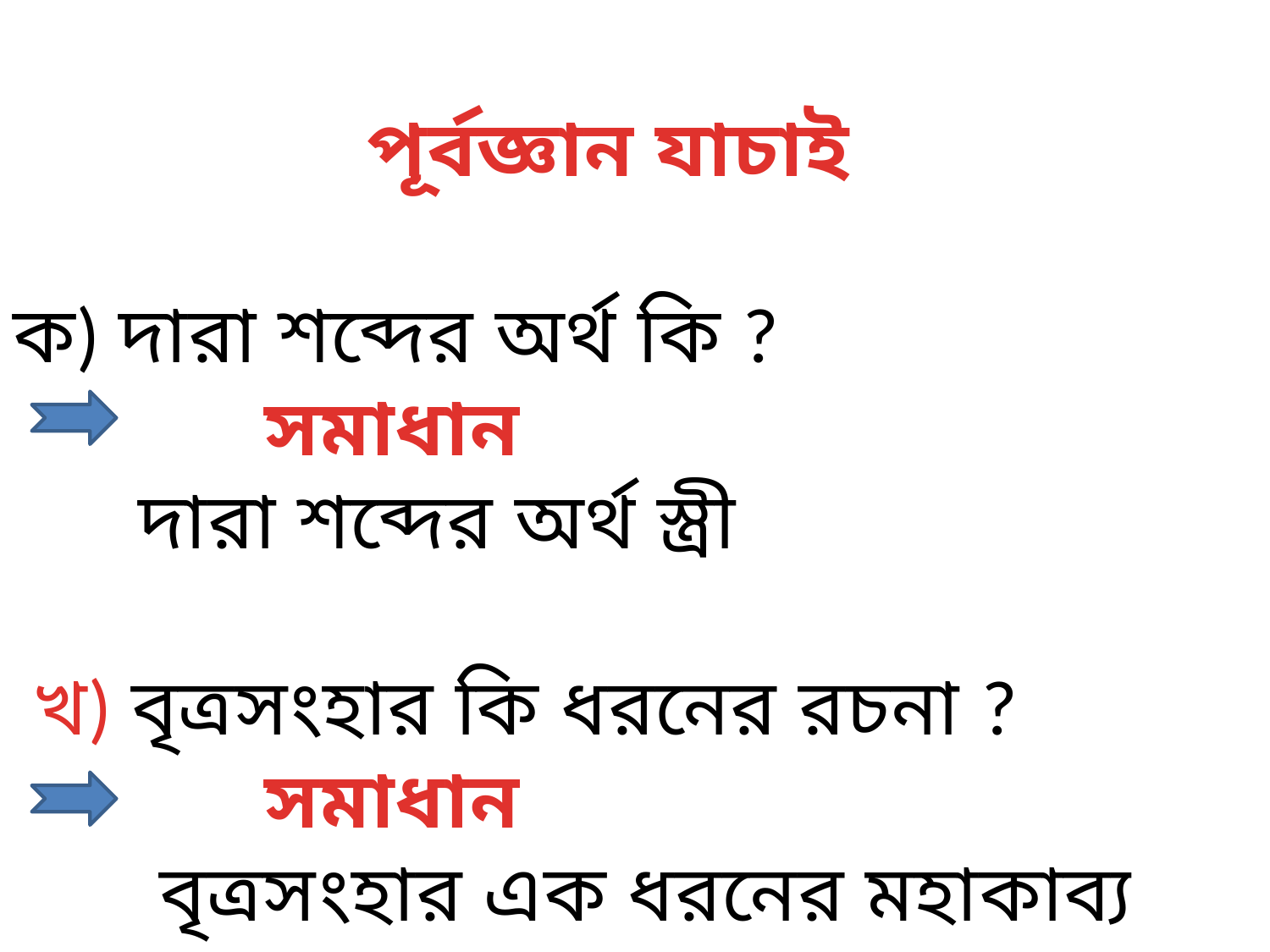

পূর্বজ্ঞান যাচাই

ক) দারা শব্দের অর্থ কি ?
            সমাধান
      দারা শব্দের অর্থ স্ত্রী

 খ) বৃত্রসংহার কি ধরনের রচনা ?
            সমাধান
       বৃত্রসংহার এক ধরনের মহাকাব্য